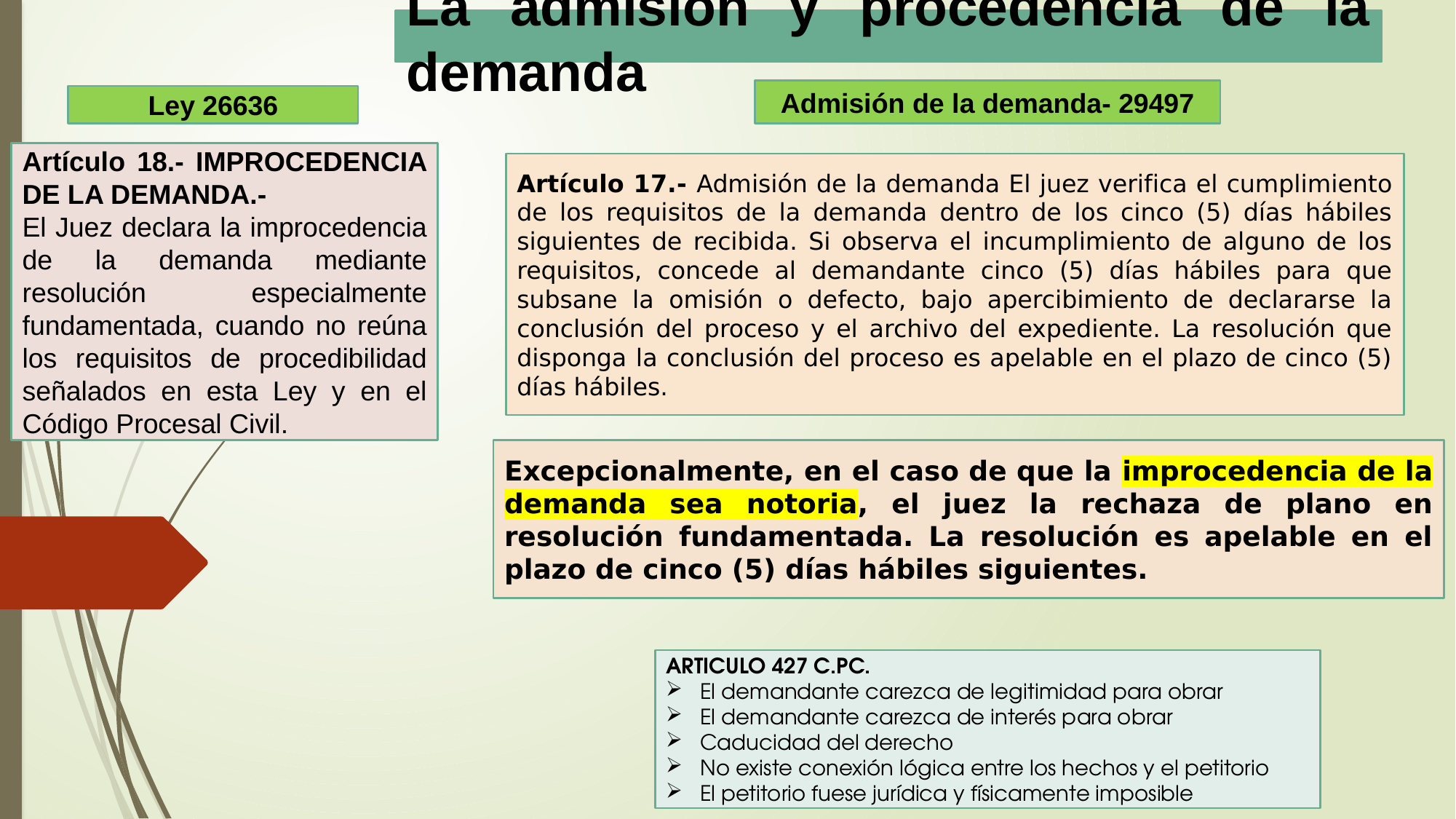

La admisión y procedencia de la demanda
Admisión de la demanda- 29497
Ley 26636
Artículo 18.- IMPROCEDENCIA DE LA DEMANDA.-
El Juez declara la improcedencia de la demanda mediante resolución especialmente fundamentada, cuando no reúna los requisitos de procedibilidad señalados en esta Ley y en el Código Procesal Civil.
Artículo 17.- Admisión de la demanda El juez verifica el cumplimiento de los requisitos de la demanda dentro de los cinco (5) días hábiles siguientes de recibida. Si observa el incumplimiento de alguno de los requisitos, concede al demandante cinco (5) días hábiles para que subsane la omisión o defecto, bajo apercibimiento de declararse la conclusión del proceso y el archivo del expediente. La resolución que disponga la conclusión del proceso es apelable en el plazo de cinco (5) días hábiles.
Excepcionalmente, en el caso de que la improcedencia de la demanda sea notoria, el juez la rechaza de plano en resolución fundamentada. La resolución es apelable en el plazo de cinco (5) días hábiles siguientes.
ARTICULO 427 C.PC.
El demandante carezca de legitimidad para obrar
El demandante carezca de interés para obrar
Caducidad del derecho
No existe conexión lógica entre los hechos y el petitorio
El petitorio fuese jurídica y físicamente imposible